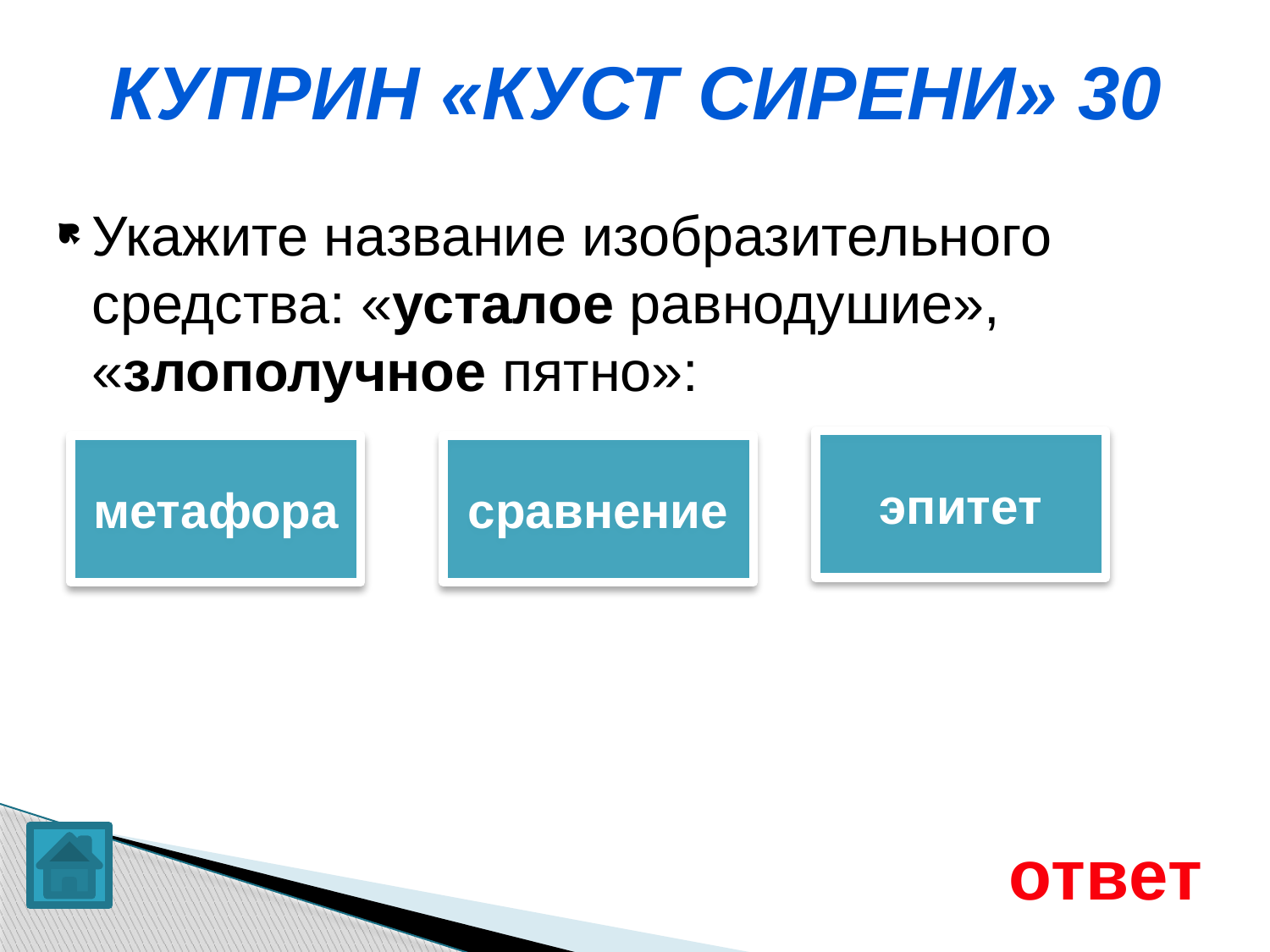

Куприн «Куст сирени» 30
Укажите название изобразительного средства: «усталое равнодушие», «злополучное пятно»:
эпитет
метафора
сравнение
ответ